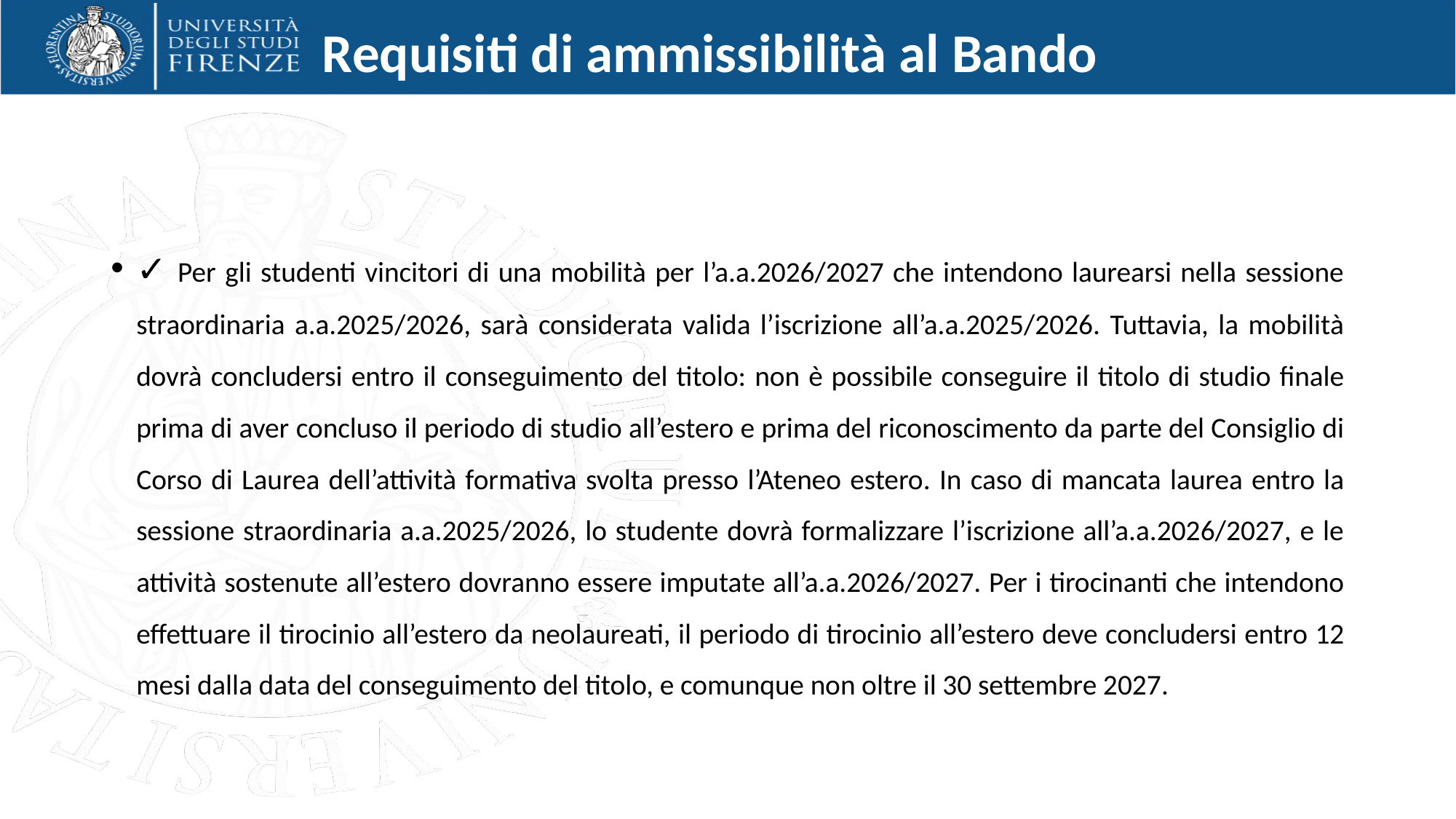

# Requisiti di ammissibilità al Bando
✓ Per gli studenti vincitori di una mobilità per l’a.a.2026/2027 che intendono laurearsi nella sessione straordinaria a.a.2025/2026, sarà considerata valida l’iscrizione all’a.a.2025/2026. Tuttavia, la mobilità dovrà concludersi entro il conseguimento del titolo: non è possibile conseguire il titolo di studio finale prima di aver concluso il periodo di studio all’estero e prima del riconoscimento da parte del Consiglio di Corso di Laurea dell’attività formativa svolta presso l’Ateneo estero. In caso di mancata laurea entro la sessione straordinaria a.a.2025/2026, lo studente dovrà formalizzare l’iscrizione all’a.a.2026/2027, e le attività sostenute all’estero dovranno essere imputate all’a.a.2026/2027. Per i tirocinanti che intendono effettuare il tirocinio all’estero da neolaureati, il periodo di tirocinio all’estero deve concludersi entro 12 mesi dalla data del conseguimento del titolo, e comunque non oltre il 30 settembre 2027.